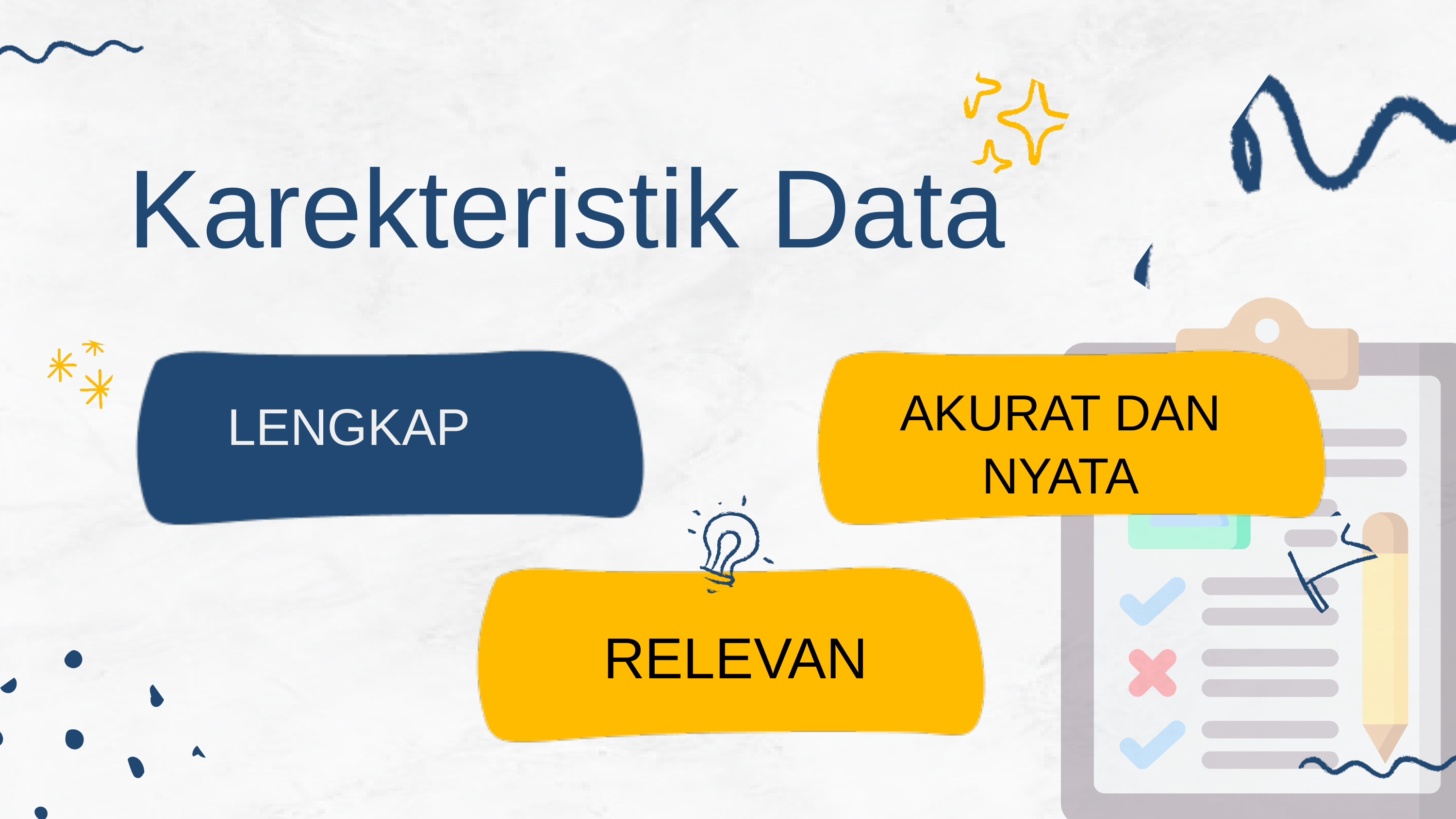

Karekteristik Data

AKURAT DAN NYATA
LENGKAP

RELEVAN